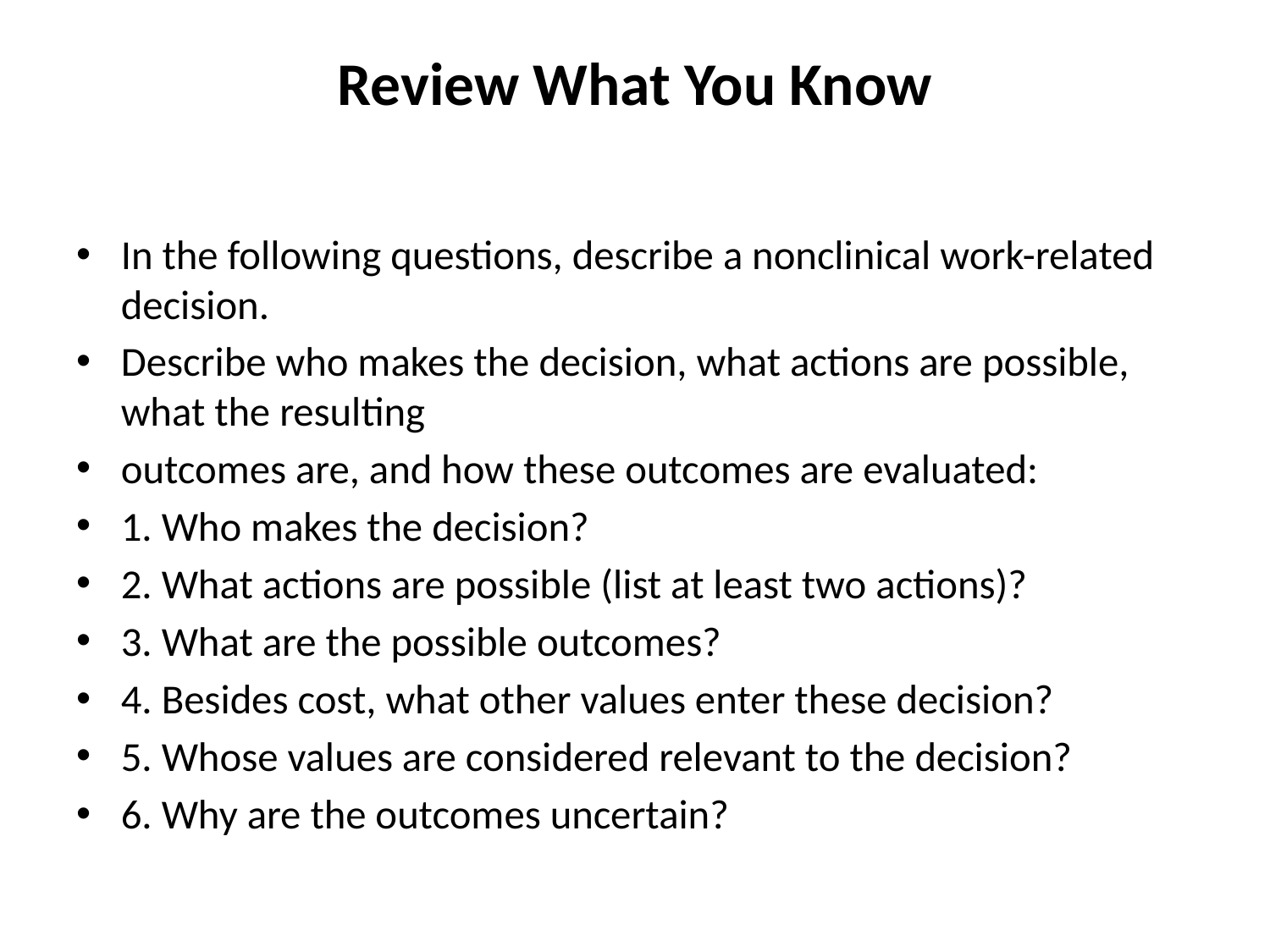

# Review What You Know
In the following questions, describe a nonclinical work-related decision.
Describe who makes the decision, what actions are possible, what the resulting
outcomes are, and how these outcomes are evaluated:
1. Who makes the decision?
2. What actions are possible (list at least two actions)?
3. What are the possible outcomes?
4. Besides cost, what other values enter these decision?
5. Whose values are considered relevant to the decision?
6. Why are the outcomes uncertain?